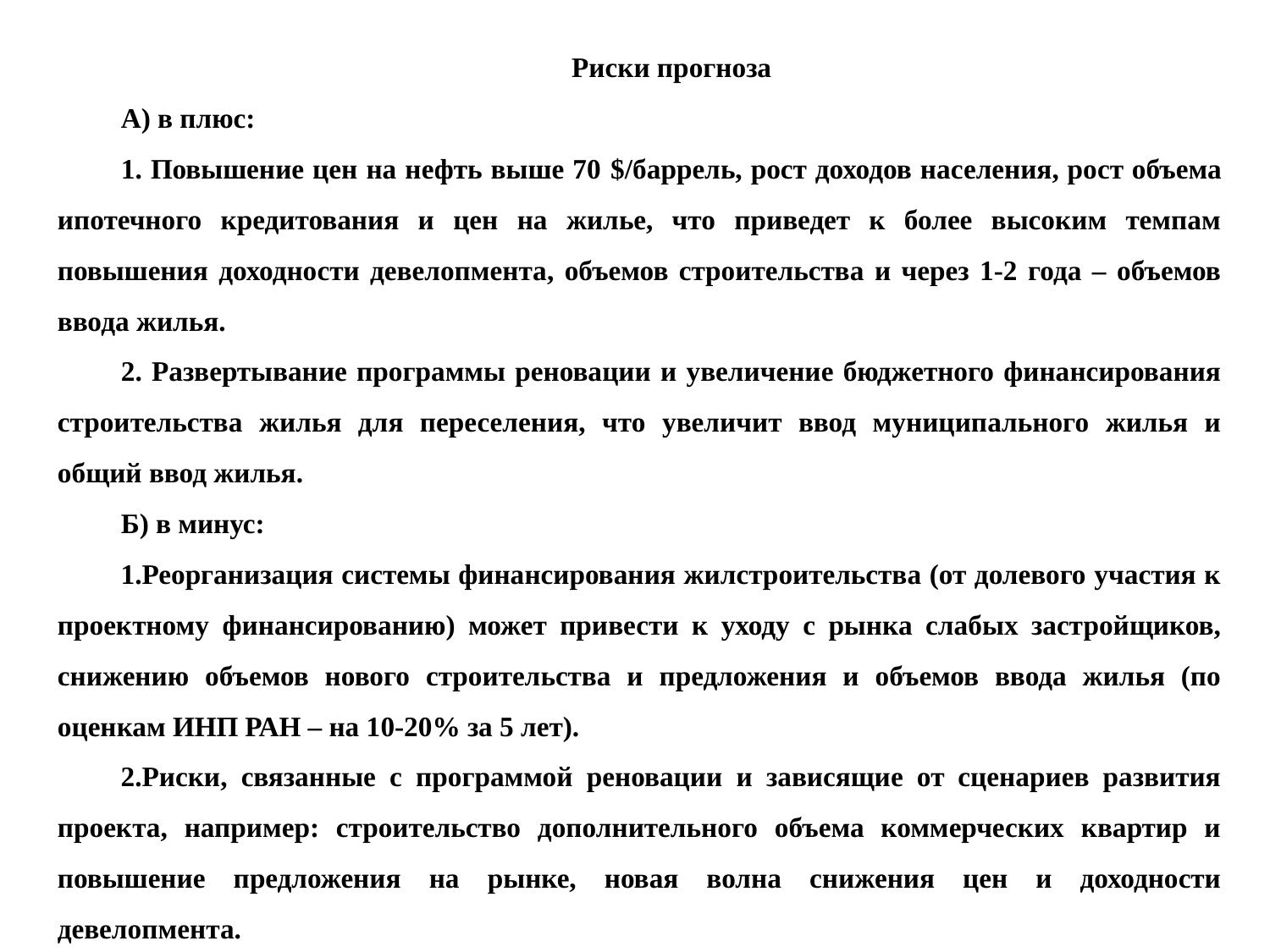

Риски прогноза
А) в плюс:
1. Повышение цен на нефть выше 70 $/баррель, рост доходов населения, рост объема ипотечного кредитования и цен на жилье, что приведет к более высоким темпам повышения доходности девелопмента, объемов строительства и через 1-2 года – объемов ввода жилья.
2. Развертывание программы реновации и увеличение бюджетного финансирования строительства жилья для переселения, что увеличит ввод муниципального жилья и общий ввод жилья.
Б) в минус:
Реорганизация системы финансирования жилстроительства (от долевого участия к проектному финансированию) может привести к уходу с рынка слабых застройщиков, снижению объемов нового строительства и предложения и объемов ввода жилья (по оценкам ИНП РАН – на 10-20% за 5 лет).
Риски, связанные с программой реновации и зависящие от сценариев развития проекта, например: строительство дополнительного объема коммерческих квартир и повышение предложения на рынке, новая волна снижения цен и доходности девелопмента.